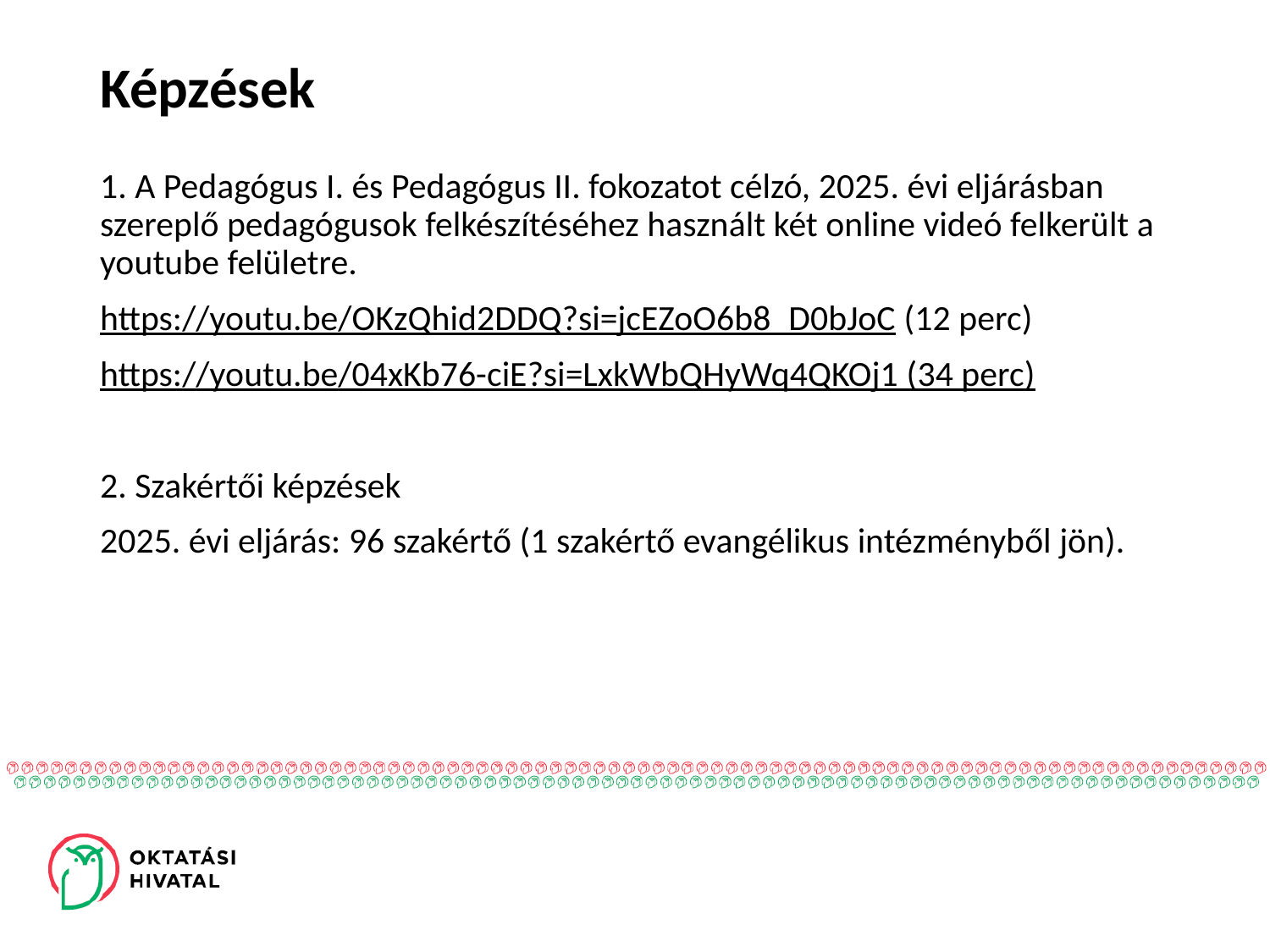

# Képzések
1. A Pedagógus I. és Pedagógus II. fokozatot célzó, 2025. évi eljárásban szereplő pedagógusok felkészítéséhez használt két online videó felkerült a youtube felületre.
https://youtu.be/OKzQhid2DDQ?si=jcEZoO6b8_D0bJoC (12 perc)
https://youtu.be/04xKb76-ciE?si=LxkWbQHyWq4QKOj1 (34 perc)

2. Szakértői képzések
2025. évi eljárás: 96 szakértő (1 szakértő evangélikus intézményből jön).